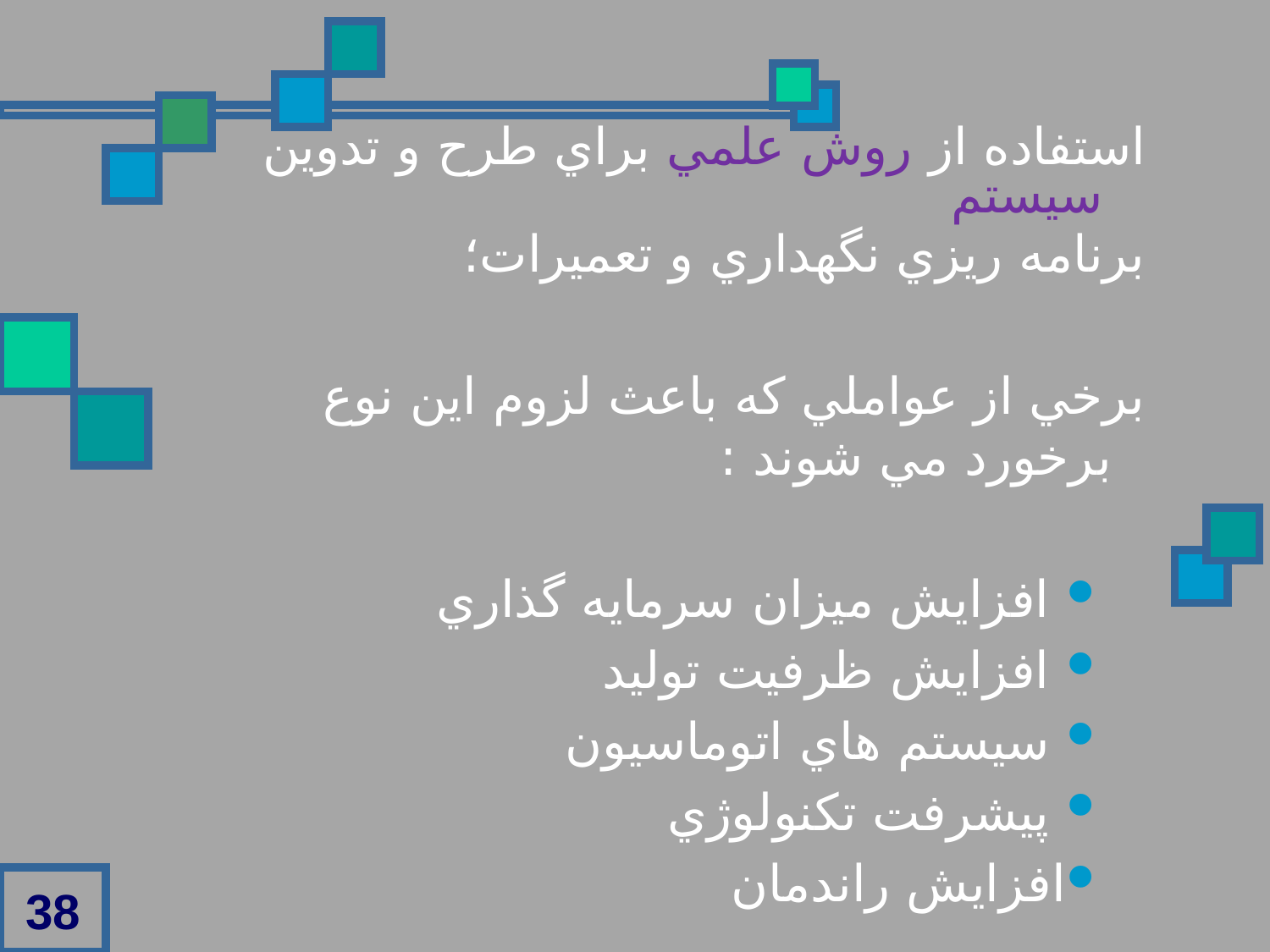

استفاده از روش علمي براي طرح و تدوين سيستم
برنامه ريزي نگهداري و تعميرات؛

برخي از عواملي که باعث لزوم اين نوع برخورد مي شوند :

 افزايش ميزان سرمايه گذاري
 افزايش ظرفيت توليد
 سيستم هاي اتوماسيون
 پيشرفت تکنولوژي
افزايش راندمان
38